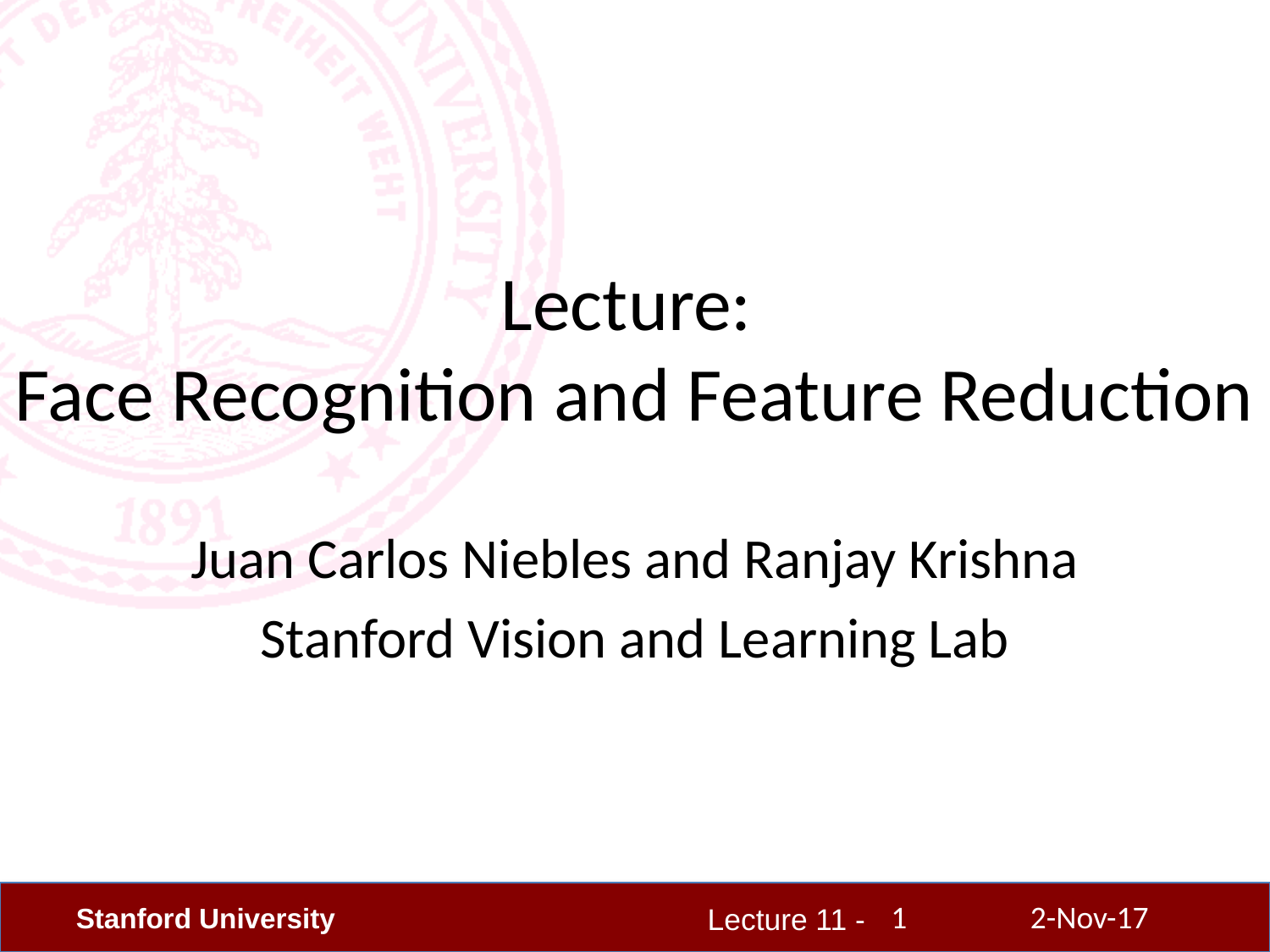

# Lecture: Face Recognition and Feature Reduction
Juan Carlos Niebles and Ranjay Krishna
Stanford Vision and Learning Lab
1
2-Nov-17